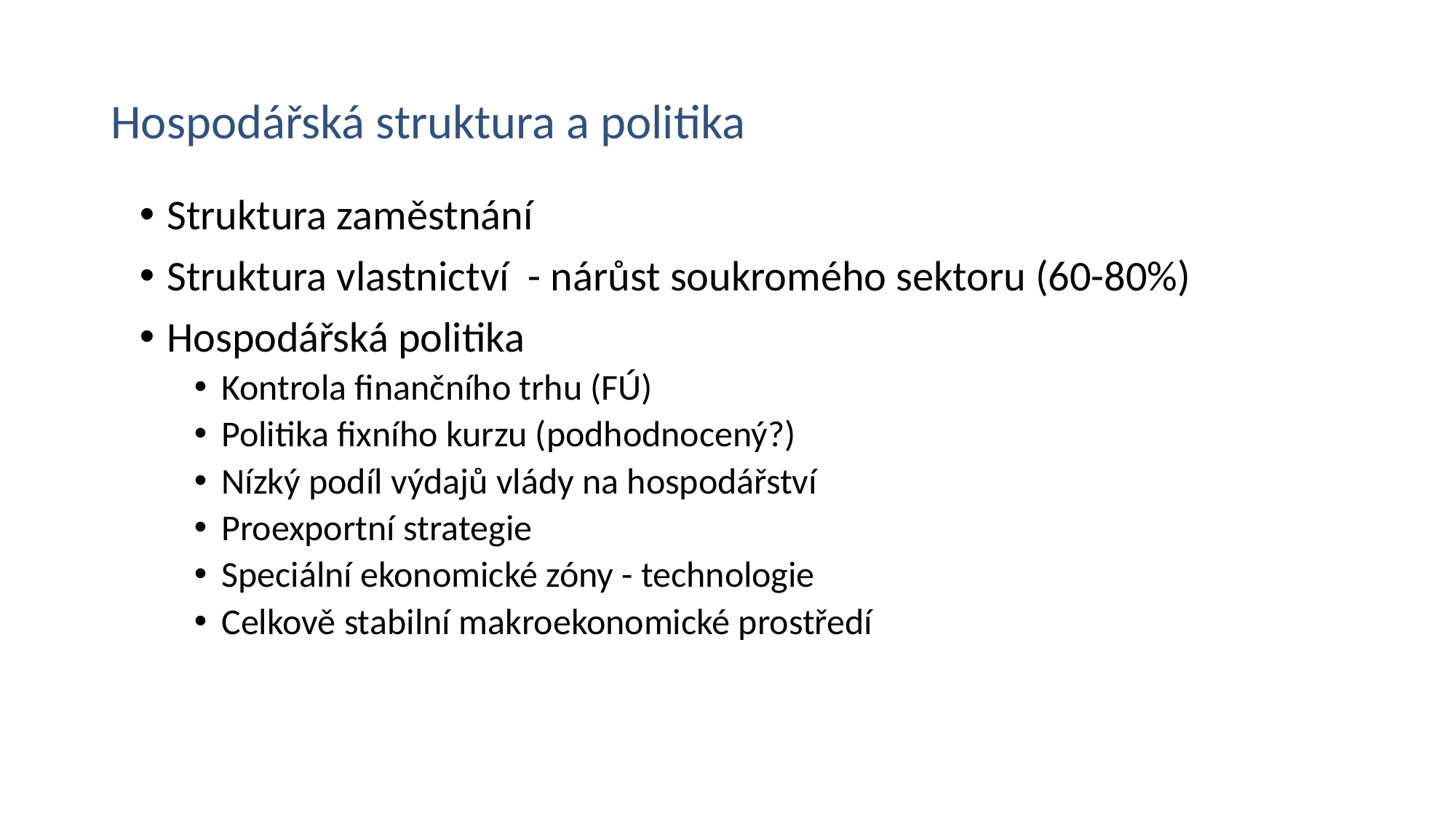

# Hospodářská struktura a politika
Struktura zaměstnání
Struktura vlastnictví  - nárůst soukromého sektoru (60-80%)
Hospodářská politika
Kontrola finančního trhu (FÚ)
Politika fixního kurzu (podhodnocený?)
Nízký podíl výdajů vlády na hospodářství
Proexportní strategie
Speciální ekonomické zóny - technologie
Celkově stabilní makroekonomické prostředí